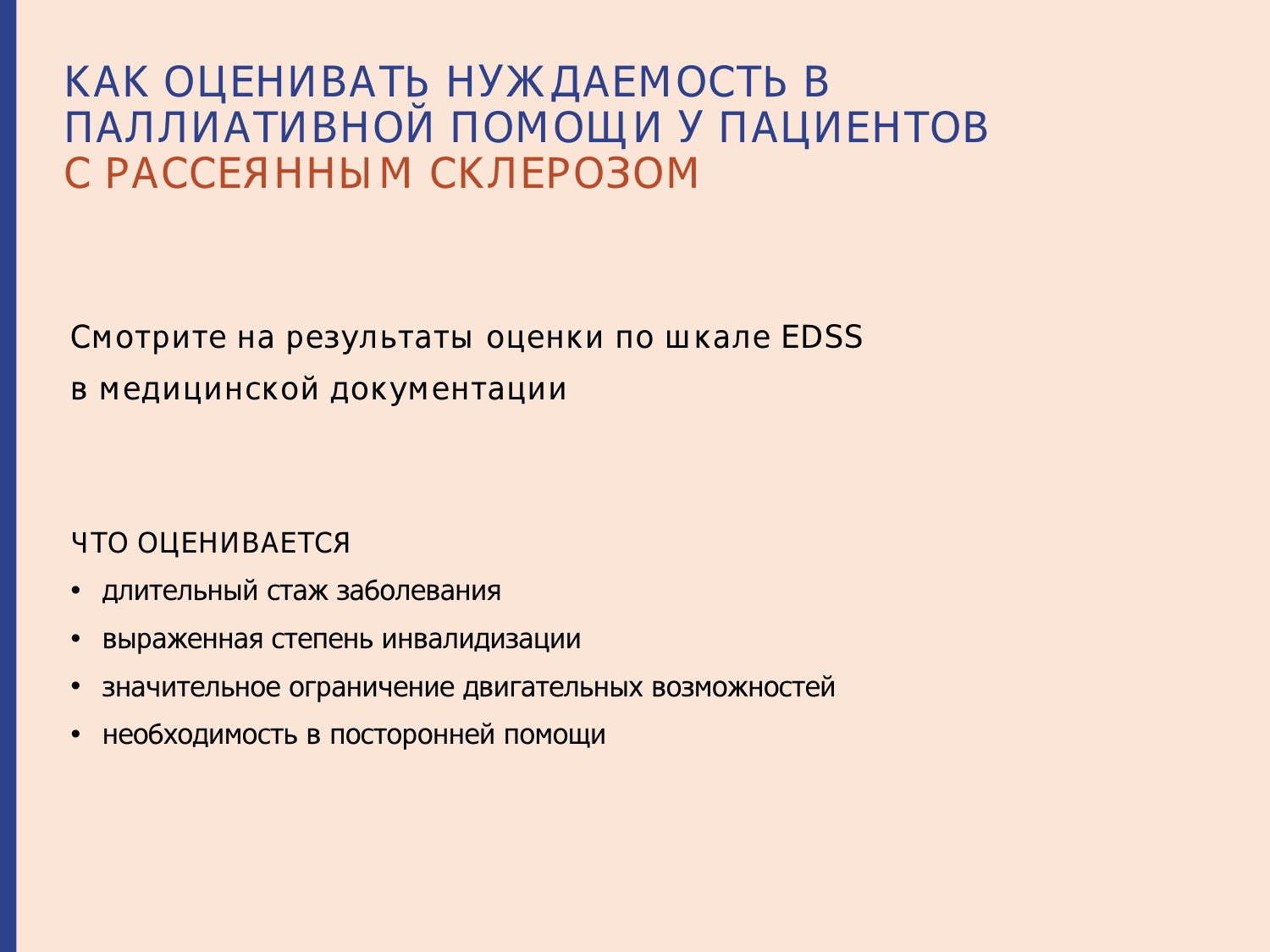

# КАК ОЦЕНИВАТЬ НУЖДАЕМОСТЬ В ПАЛЛИАТИВНОЙ ПОМОЩИ У ПАЦИЕНТОВ С РАССЕЯННЫМ СКЛЕРОЗОМ
Смотрите на результаты оценки по шкале EDSS
в медицинской документации

ЧТО ОЦЕНИВАЕТСЯ
длительный стаж заболевания
выраженная степень инвалидизации
значительное ограничение двигательных возможностей
необходимость в посторонней помощи